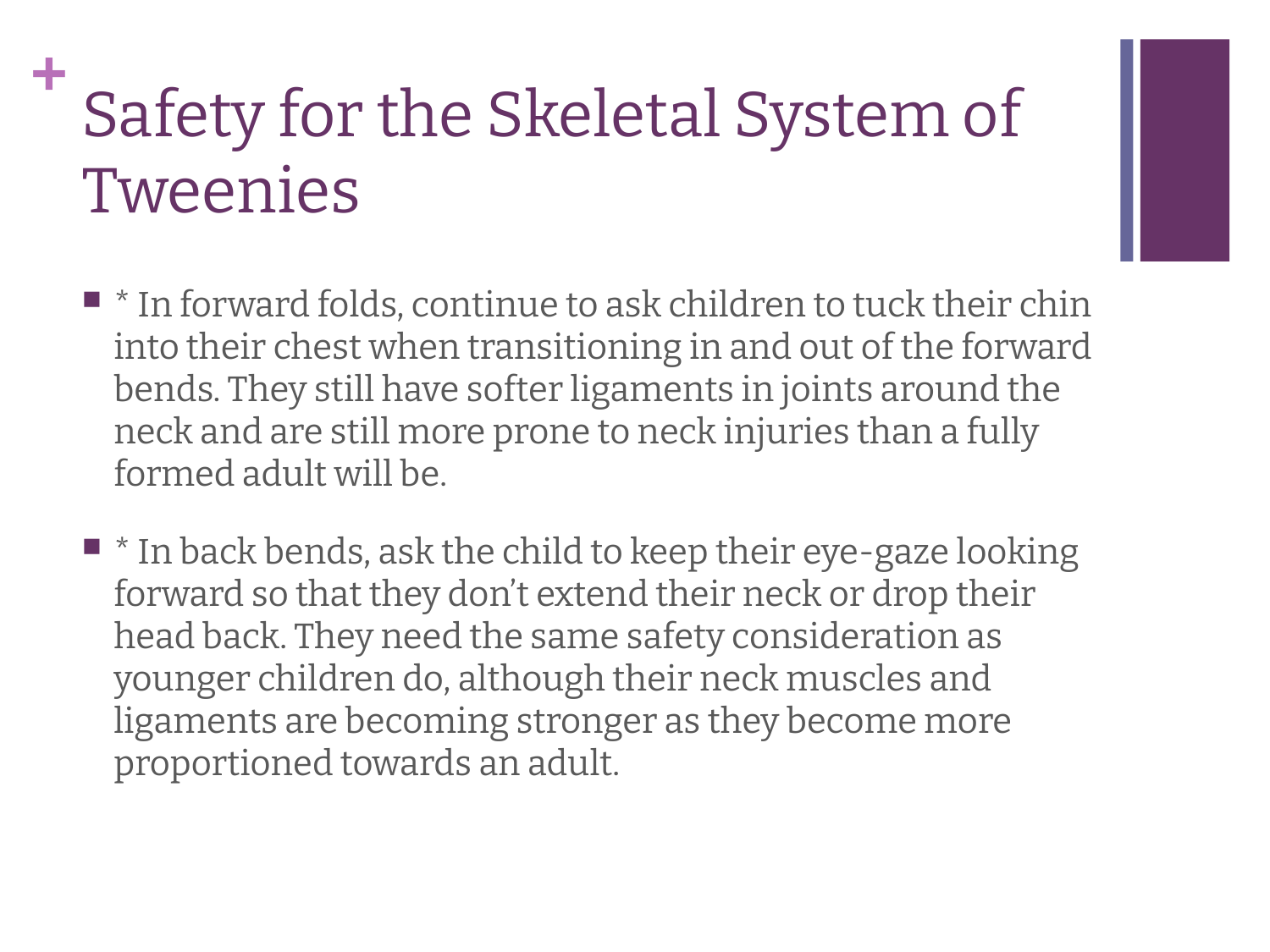

# Safety for the Skeletal System of Tweenies
* In forward folds, continue to ask children to tuck their chin into their chest when transitioning in and out of the forward bends. They still have softer ligaments in joints around the neck and are still more prone to neck injuries than a fully formed adult will be.
* In back bends, ask the child to keep their eye-gaze looking forward so that they don’t extend their neck or drop their head back. They need the same safety consideration as younger children do, although their neck muscles and ligaments are becoming stronger as they become more proportioned towards an adult.